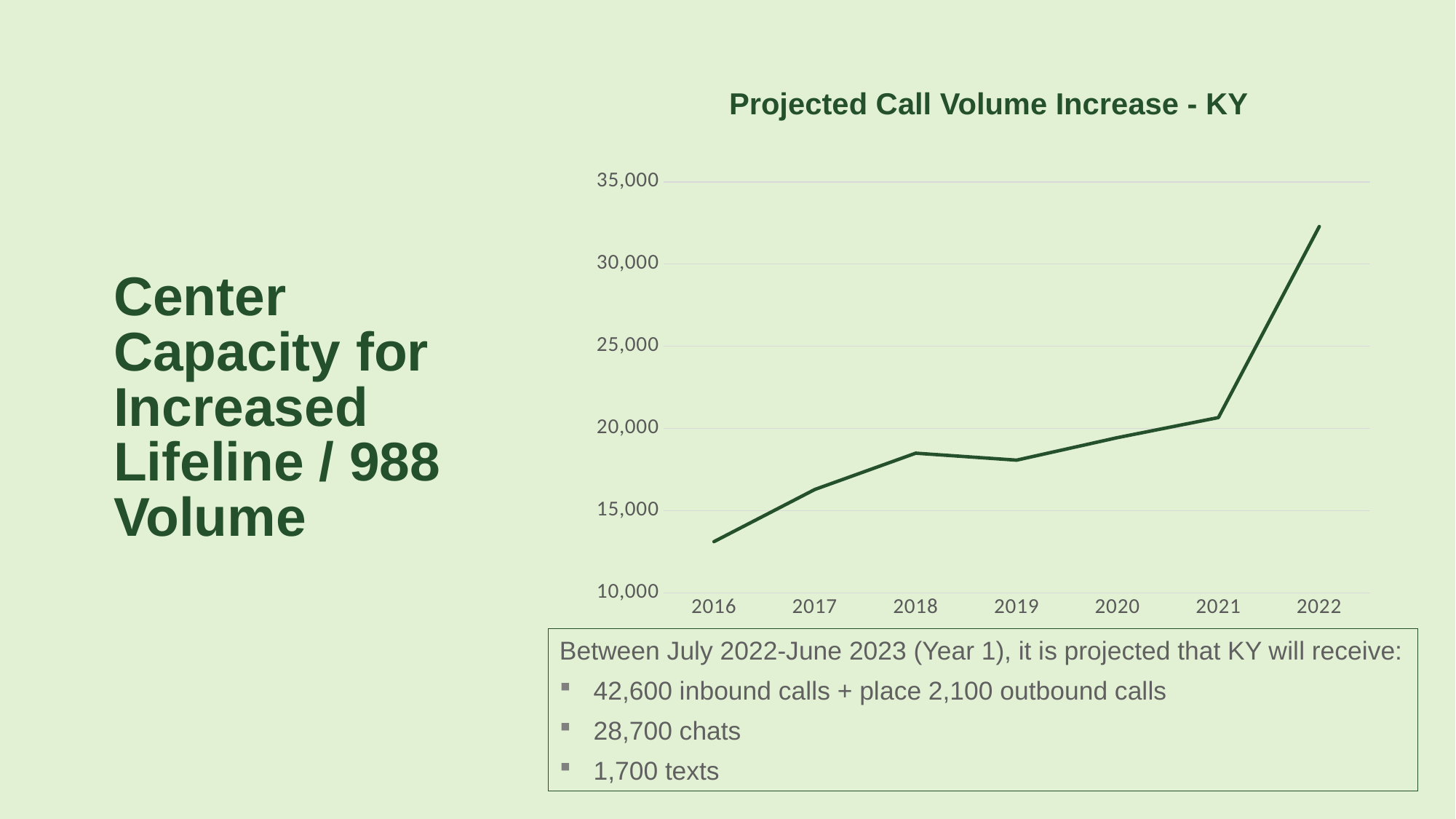

# Center Capacity for Increased Lifeline / 988 Volume
Projected Call Volume Increase - KY

### Chart

| Category |  |
|---|---|
| 2016 | 13117.0 |
| 2017 | 16290.0 |
| 2018 | 18496.0 |
| 2019 | 18072.0 |
| 2020 | 19442.0 |
| 2021 | 20662.338745175 |
| 2022 | 32279.63795958132 |
Between July 2022-June 2023 (Year 1), it is projected that KY will receive:
42,600 inbound calls + place 2,100 outbound calls
28,700 chats
1,700 texts
10